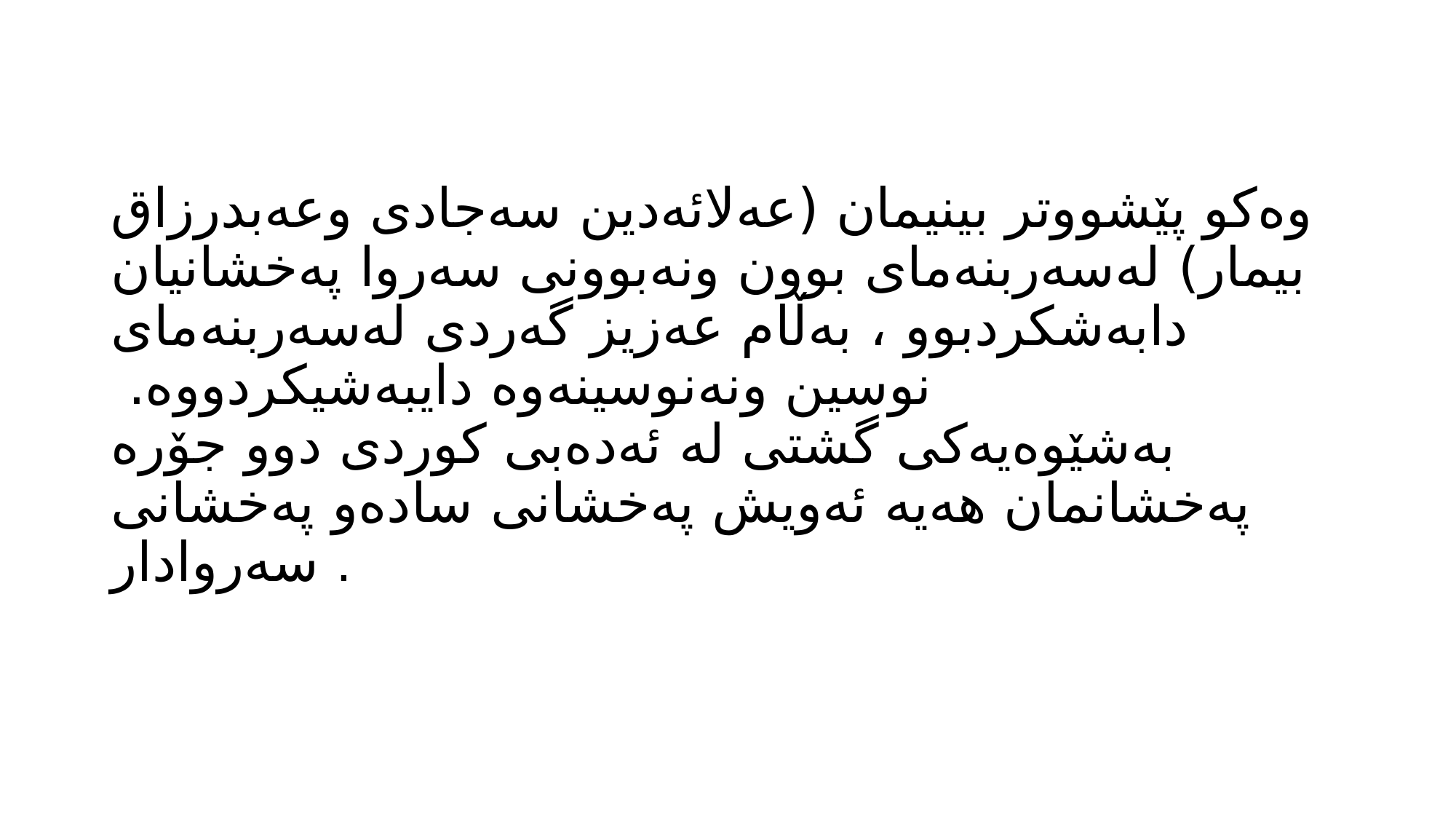

# وەكو پێشووتر بینیمان (عەلائەدین سەجادی وعەبدرزاق بیمار) لەسەربنەمای بوون ونەبوونی سەروا پەخشانیان دابەشكردبوو ، بەڵام عەزیز گەردی لەسەربنەمای نوسین ونەنوسینەوە دایبەشیكردووە. بەشێوەیەكی گشتی لە ئەدەبی كوردی دوو جۆرە پەخشانمان هەیە ئەویش پەخشانی سادەو پەخشانی سەروادار .